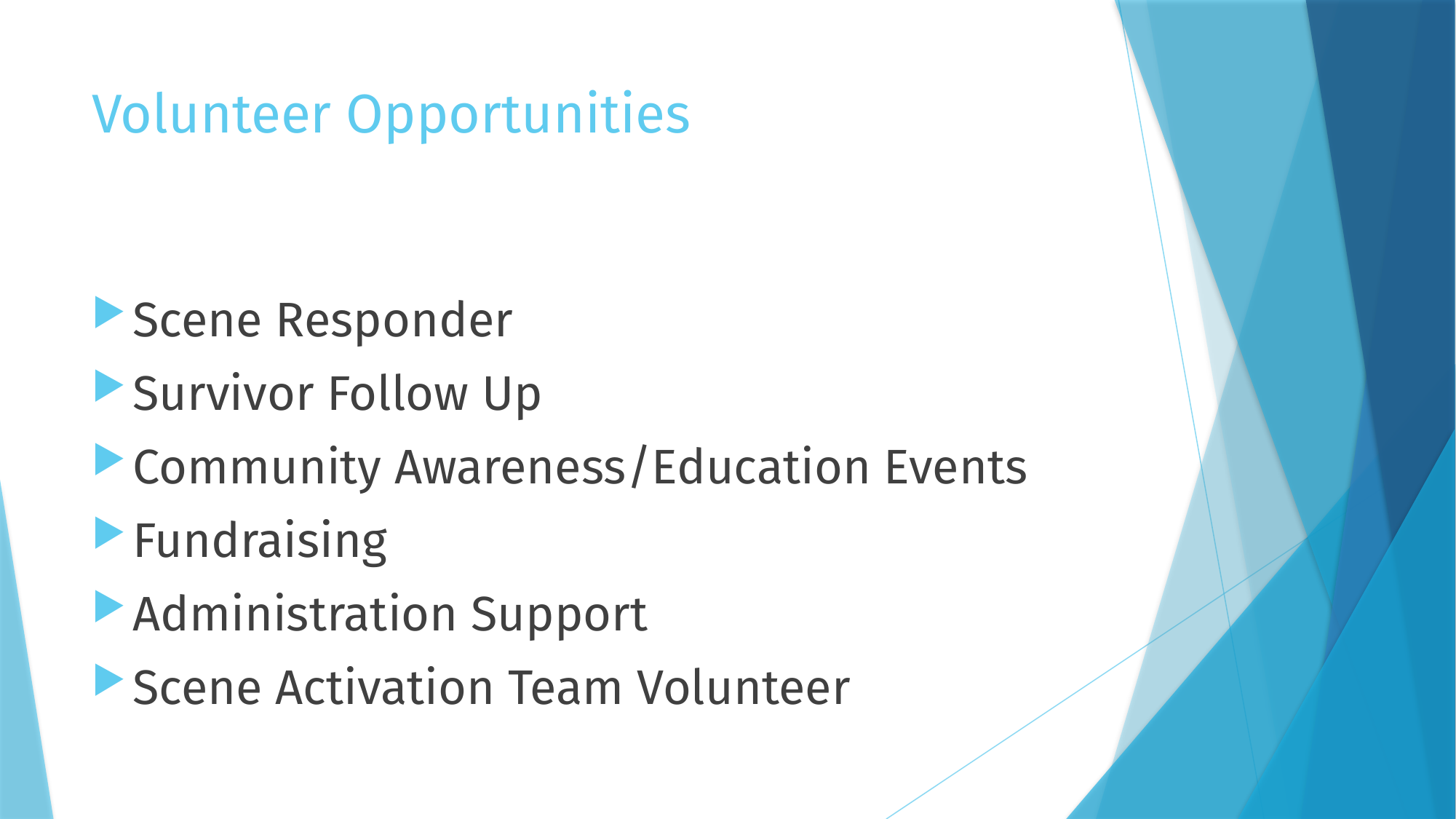

# Volunteer Opportunities

Scene Responder
Survivor Follow Up
Community Awareness/Education Events
Fundraising
Administration Support
Scene Activation Team Volunteer